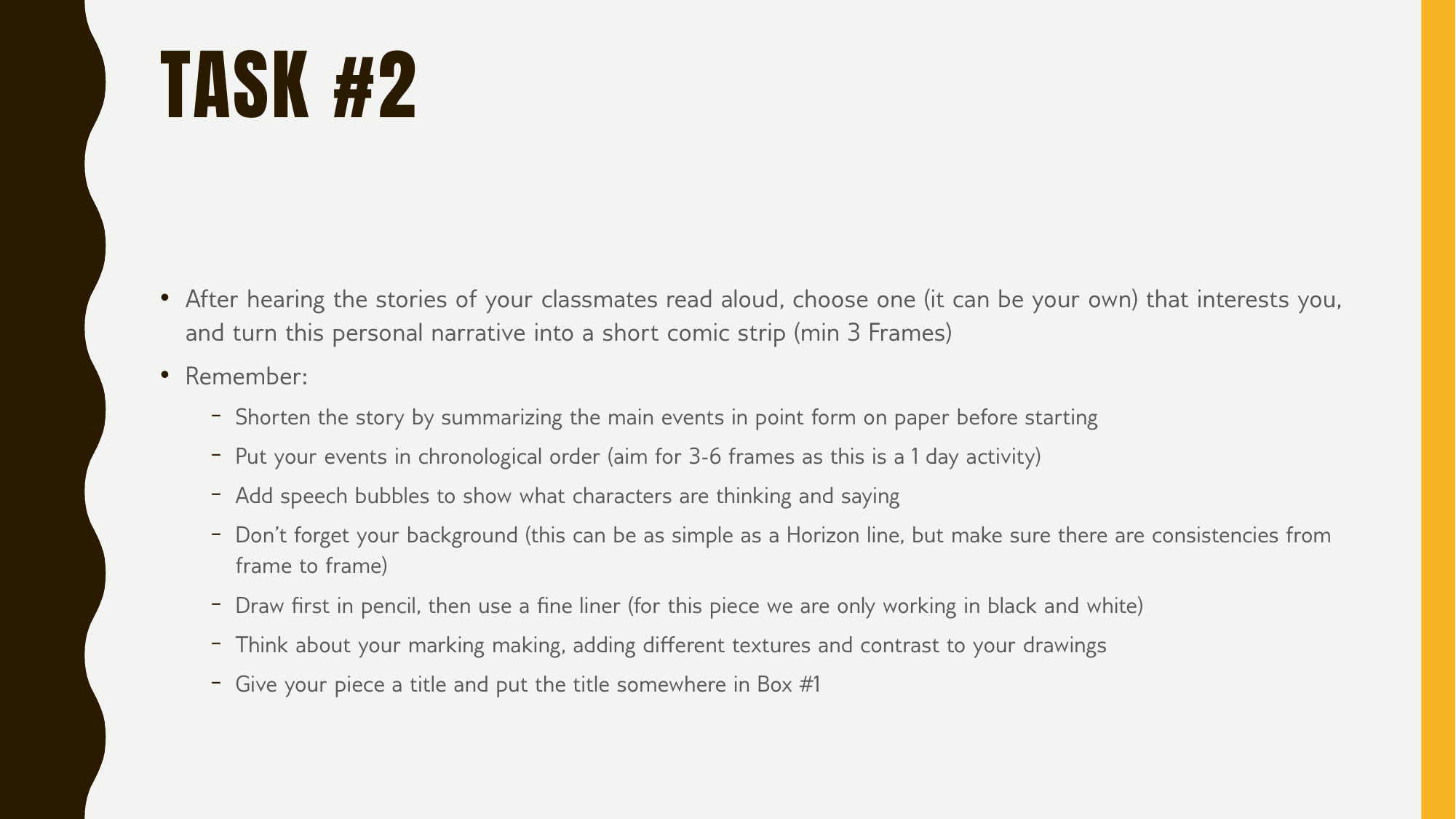

# Task #2
After hearing the stories of your classmates read aloud, choose one (it can be your own) that interests you, and turn this personal narrative into a short comic strip (min 3 Frames)
Remember:
Shorten the story by summarizing the main events in point form on paper before starting
Put your events in chronological order (aim for 3-6 frames as this is a 1 day activity)
Add speech bubbles to show what characters are thinking and saying
Don’t forget your background (this can be as simple as a Horizon line, but make sure there are consistencies from frame to frame)
Draw first in pencil, then use a fine liner (for this piece we are only working in black and white)
Think about your marking making, adding different textures and contrast to your drawings
Give your piece a title and put the title somewhere in Box #1